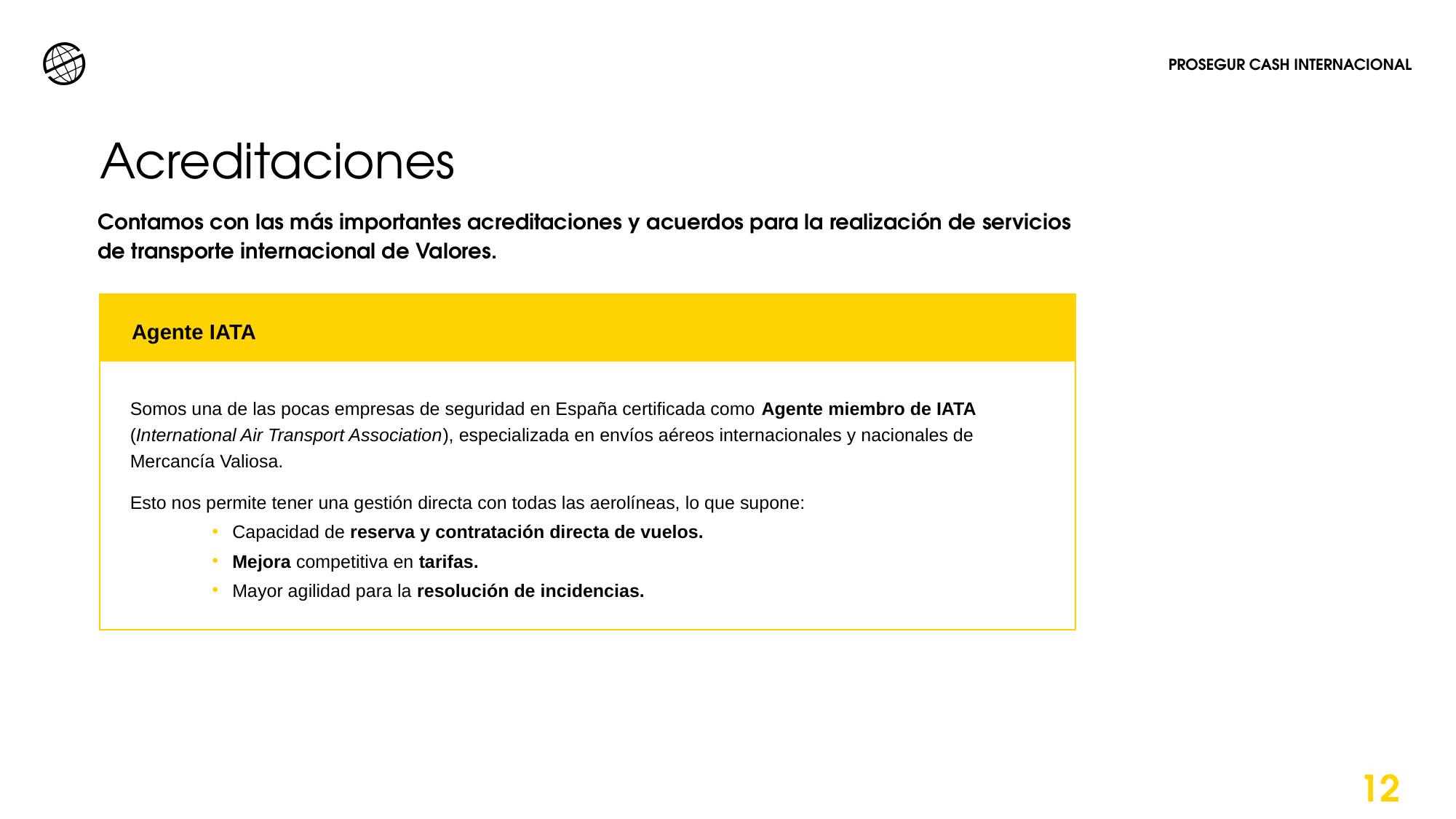

PROSEGUR CASH INTERNACIONAL
Acreditaciones
Contamos con las más importantes acreditaciones y acuerdos para la realización de servicios de transporte internacional de Valores.

Agente IATA
Somos una de las pocas empresas de seguridad en España certificada como Agente miembro de IATA (International Air Transport Association), especializada en envíos aéreos internacionales y nacionales de Mercancía Valiosa.
Esto nos permite tener una gestión directa con todas las aerolíneas, lo que supone:
Capacidad de reserva y contratación directa de vuelos.
Mejora competitiva en tarifas.
Mayor agilidad para la resolución de incidencias.